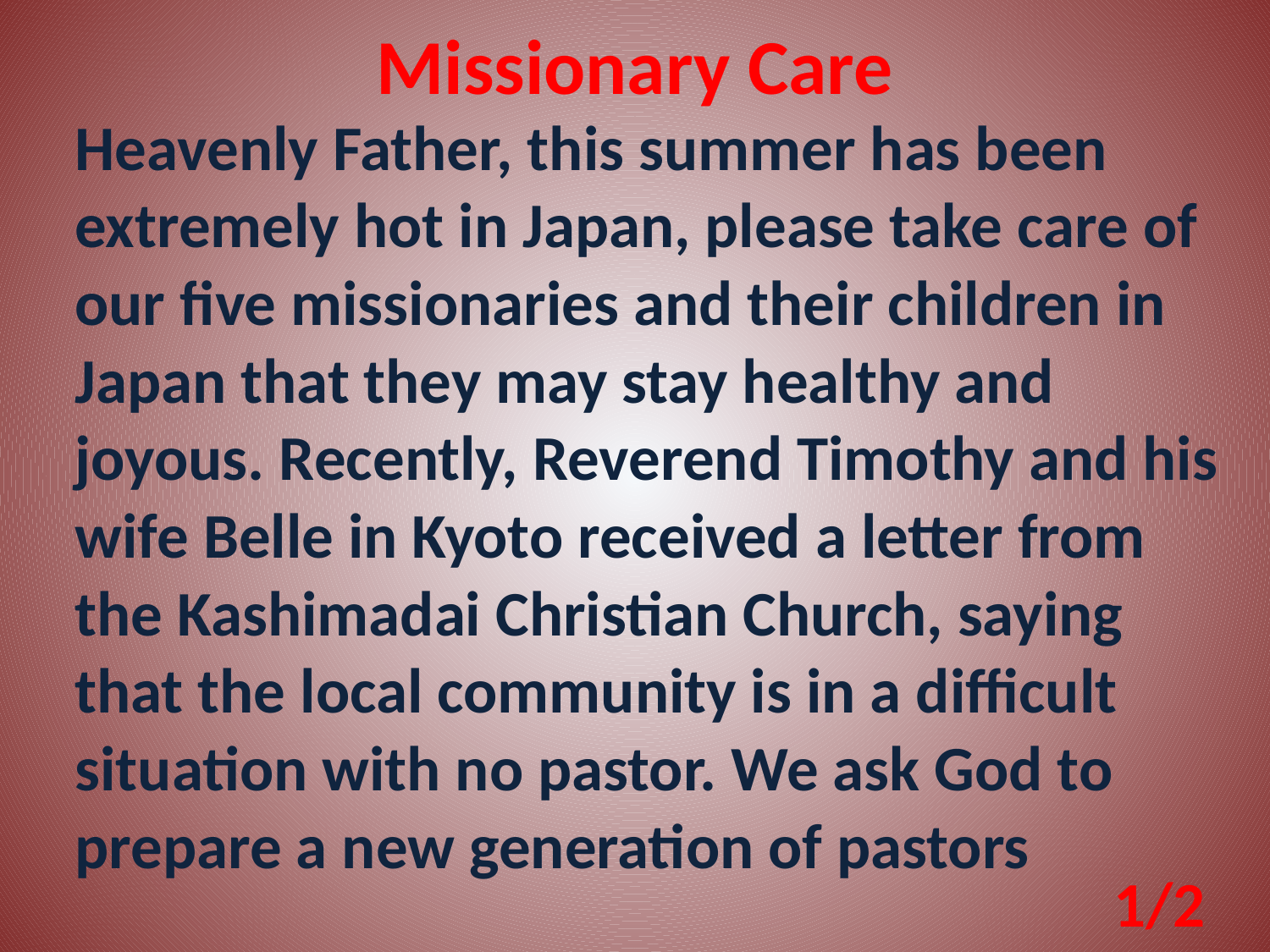

Missionary Care
Heavenly Father, this summer has been extremely hot in Japan, please take care of our five missionaries and their children in Japan that they may stay healthy and joyous. Recently, Reverend Timothy and his wife Belle in Kyoto received a letter from the Kashimadai Christian Church, saying that the local community is in a difficult situation with no pastor. We ask God to prepare a new generation of pastors
1/2